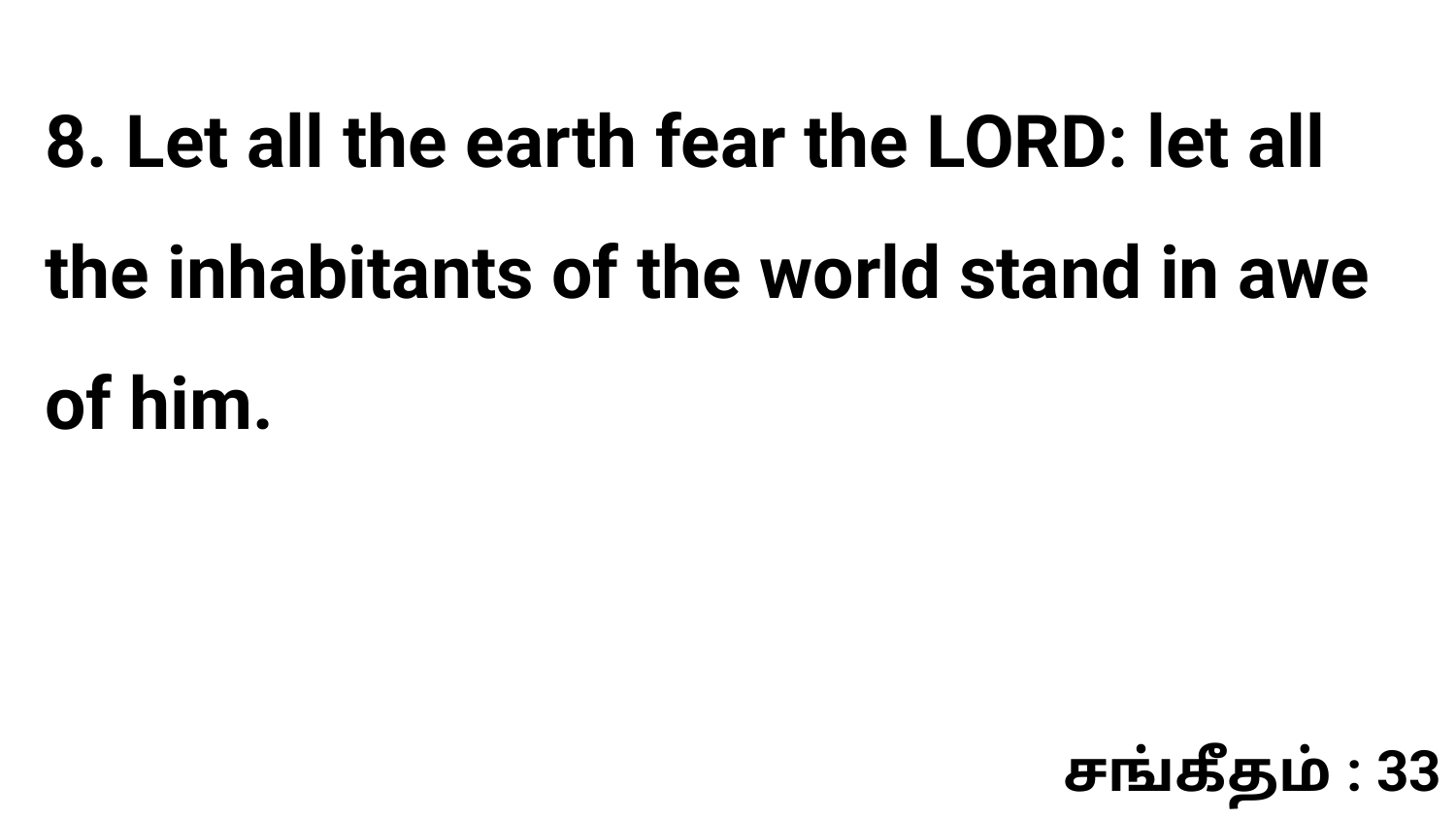

8. Let all the earth fear the LORD: let all the inhabitants of the world stand in awe of him.
சங்கீதம் : 33